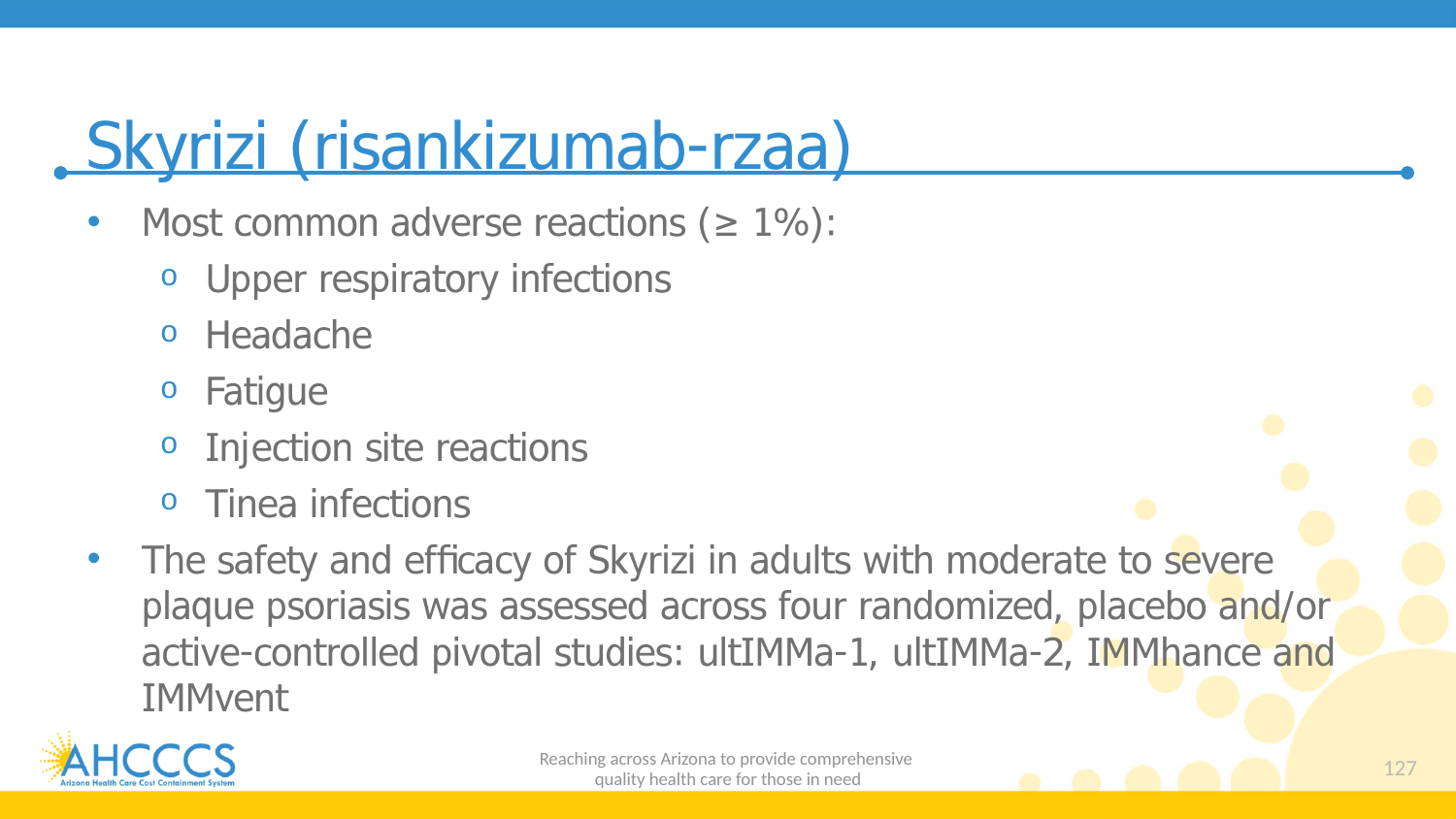

# Skyrizi (risankizumab-rzaa)
Most common adverse reactions (≥ 1%):
Upper respiratory infections
Headache
Fatigue
Injection site reactions
Tinea infections
The safety and efficacy of Skyrizi in adults with moderate to severe plaque psoriasis was assessed across four randomized, placebo and/or active-controlled pivotal studies: ultIMMa-1, ultIMMa-2, IMMhance and IMMvent

Reaching across Arizona to provide comprehensive
quality health care for those in need
127